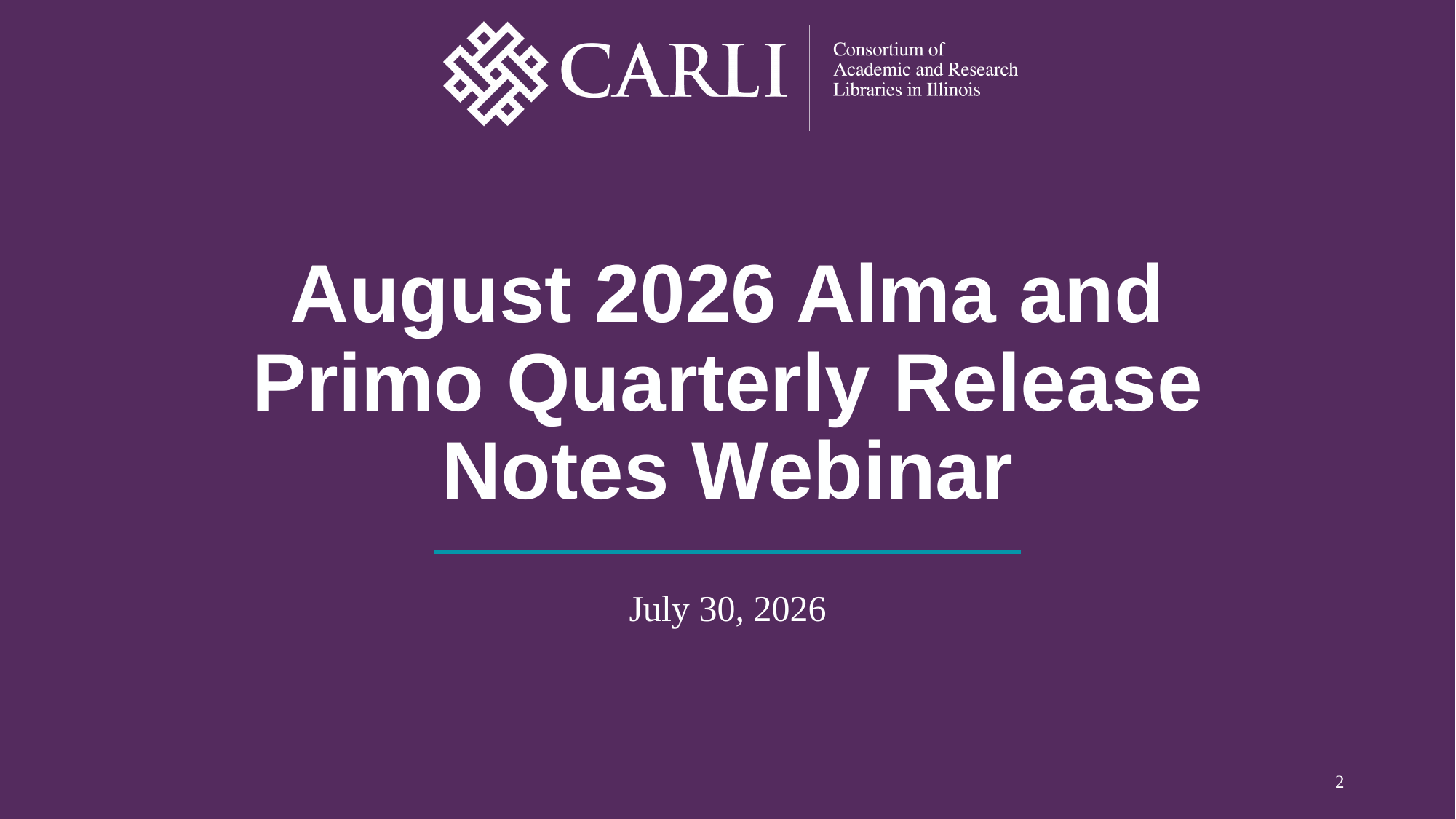

# August 2026 Alma and Primo Quarterly Release Notes Webinar
July 30, 2026
2